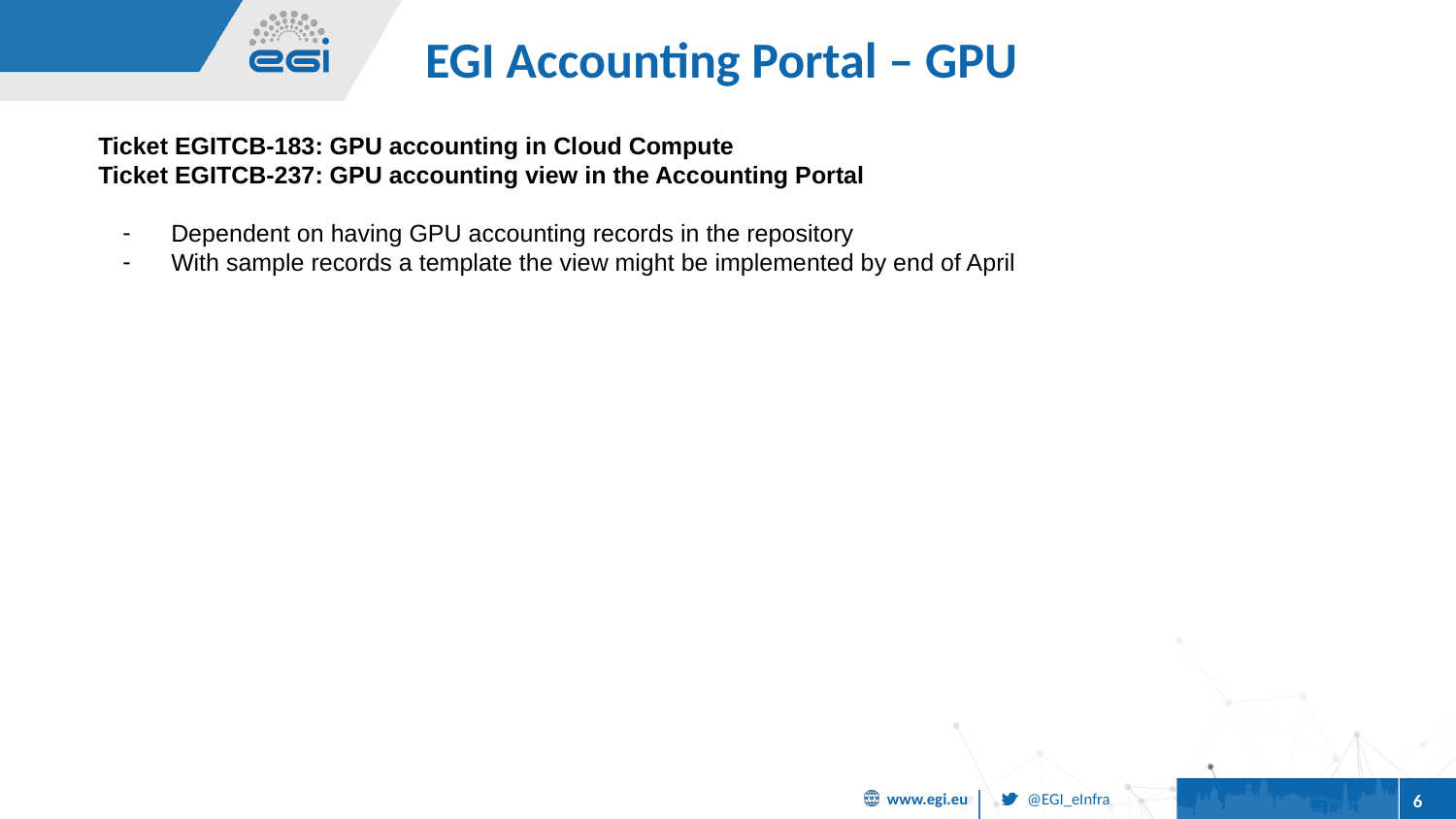

# EGI Accounting Portal – GPU
Ticket EGITCB-183: GPU accounting in Cloud Compute
Ticket EGITCB-237: GPU accounting view in the Accounting Portal

Dependent on having GPU accounting records in the repository
With sample records a template the view might be implemented by end of April